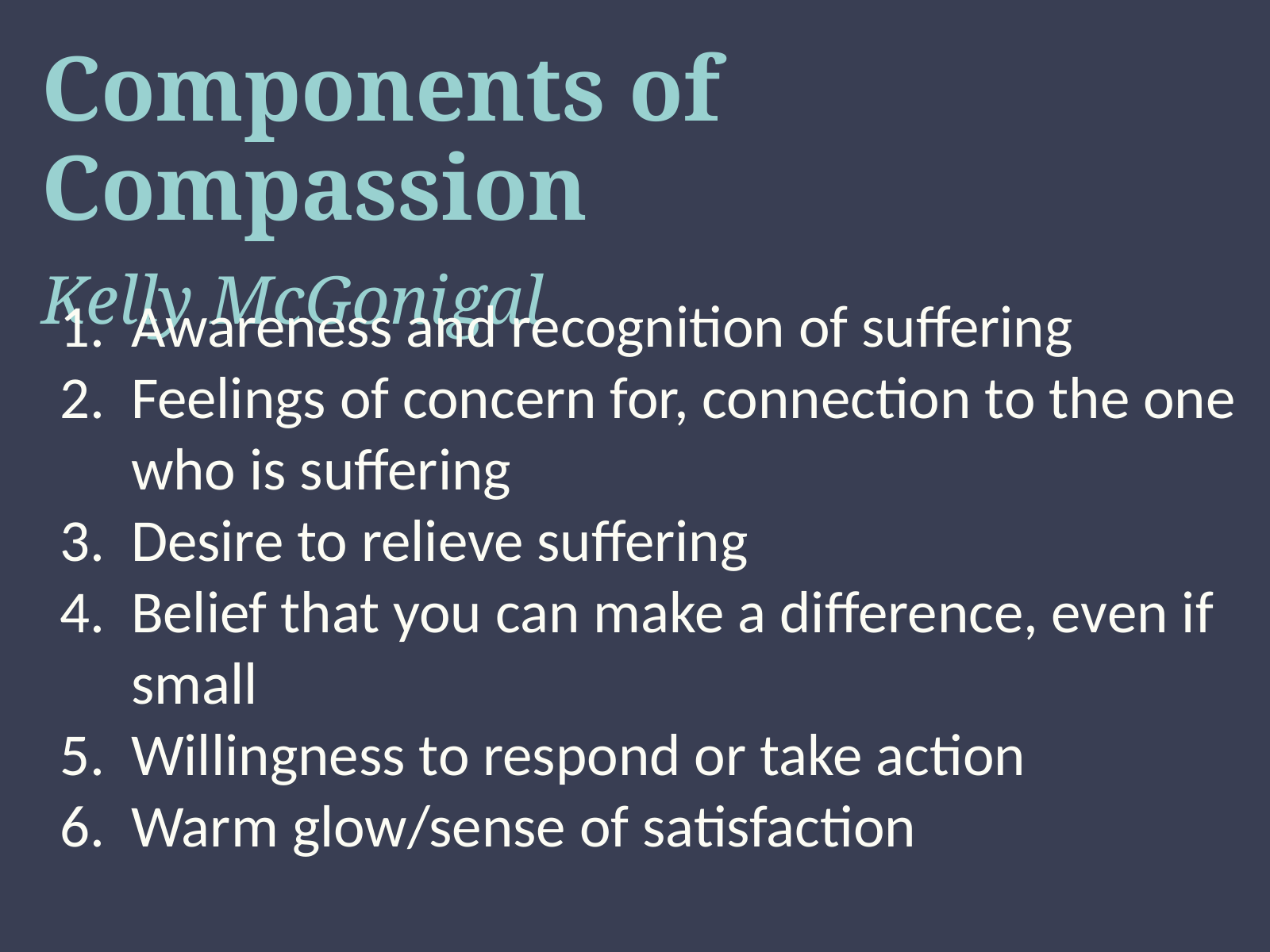

# Components of Compassion Kelly McGonigal
Awareness and recognition of suffering
Feelings of concern for, connection to the one who is suffering
Desire to relieve suffering
Belief that you can make a difference, even if small
Willingness to respond or take action
Warm glow/sense of satisfaction